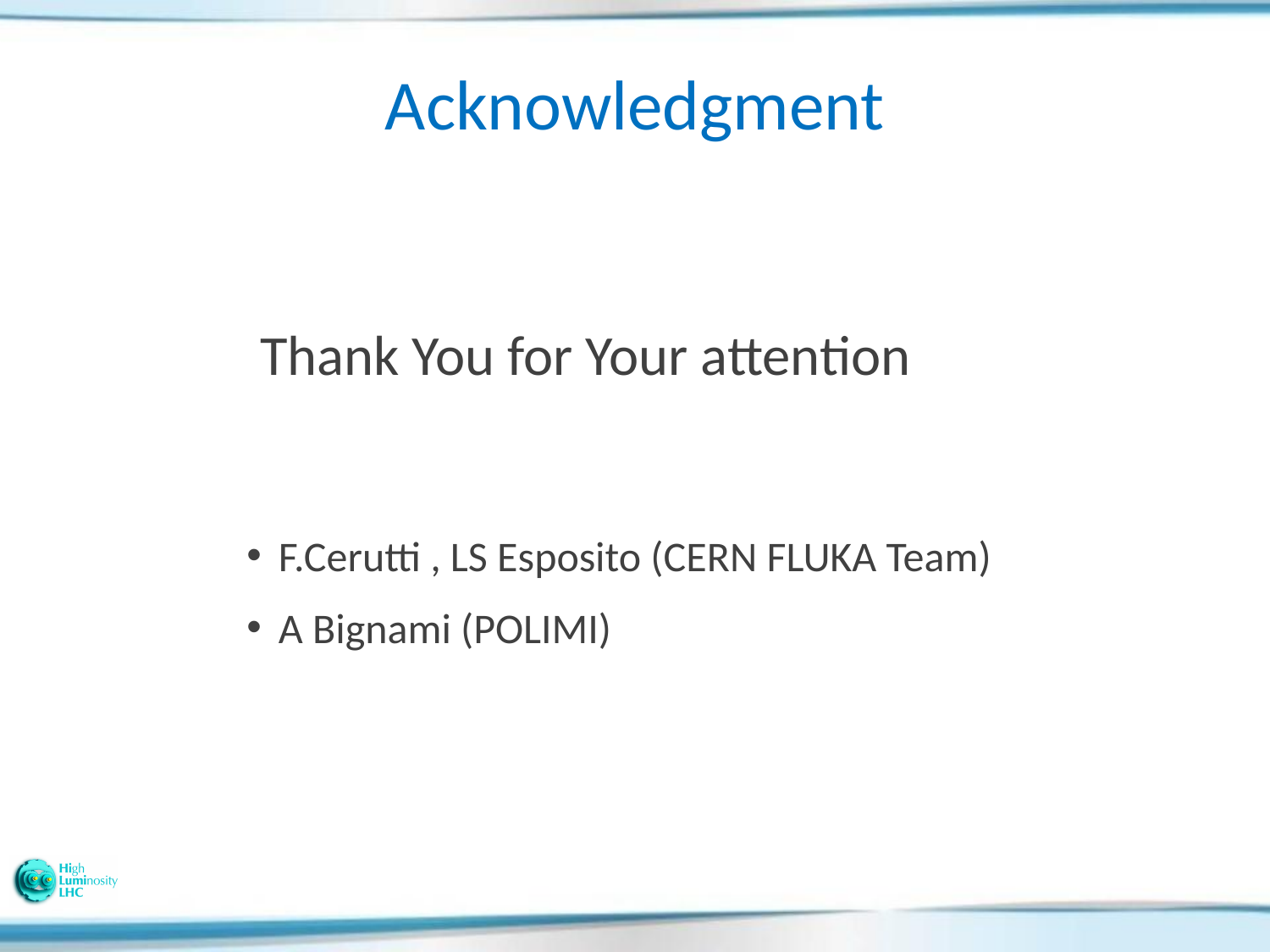

# Acknowledgment
Thank You for Your attention
F.Cerutti , LS Esposito (CERN FLUKA Team)
A Bignami (POLIMI)